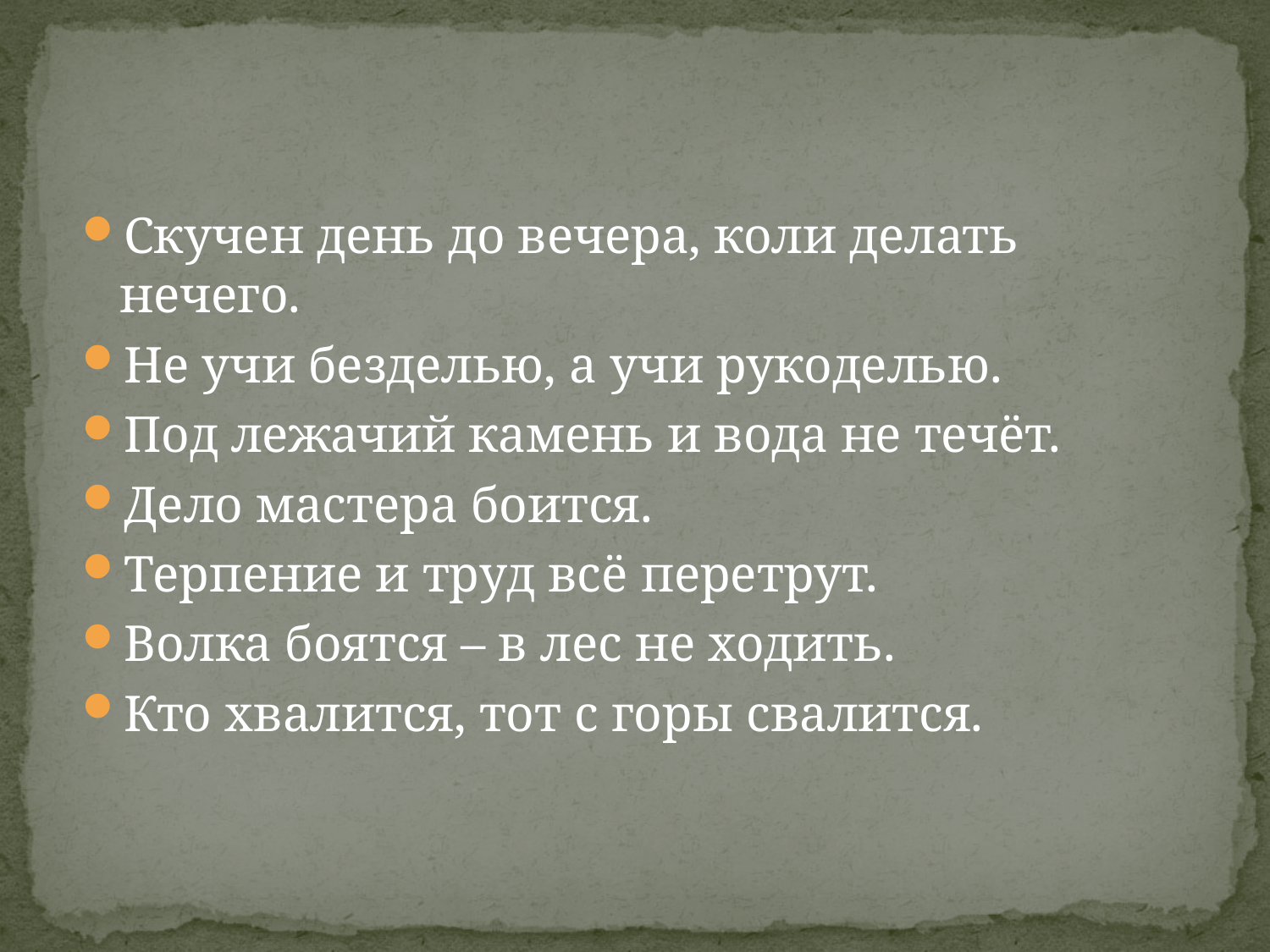

#
Скучен день до вечера, коли делать нечего.
Не учи безделью, а учи рукоделью.
Под лежачий камень и вода не течёт.
Дело мастера боится.
Терпение и труд всё перетрут.
Волка боятся – в лес не ходить.
Кто хвалится, тот с горы свалится.